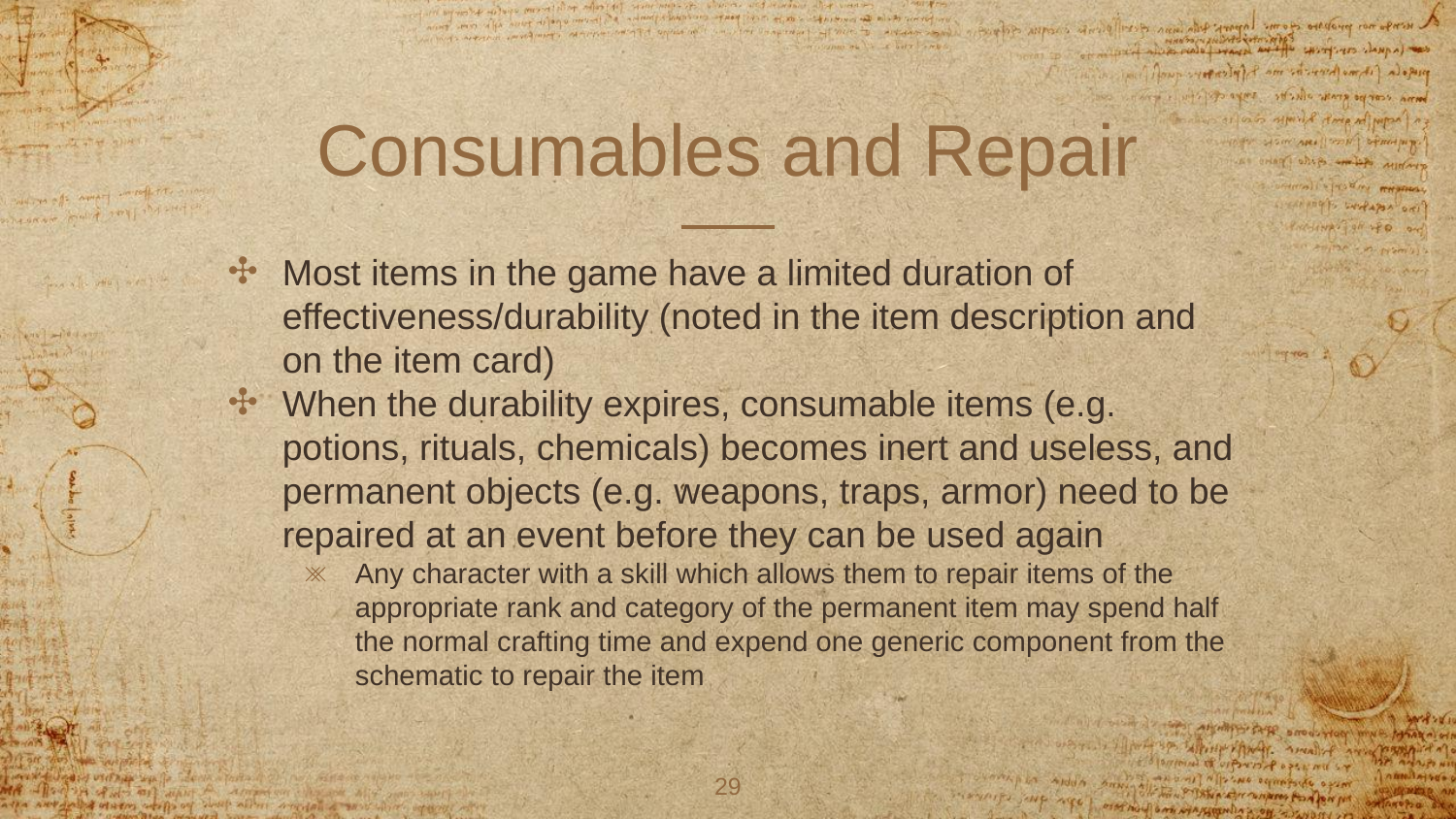

# Consumables and Repair
Most items in the game have a limited duration of effectiveness/durability (noted in the item description and on the item card)
When the durability expires, consumable items (e.g. potions, rituals, chemicals) becomes inert and useless, and permanent objects (e.g. weapons, traps, armor) need to be repaired at an event before they can be used again
Any character with a skill which allows them to repair items of the appropriate rank and category of the permanent item may spend half the normal crafting time and expend one generic component from the schematic to repair the item
29